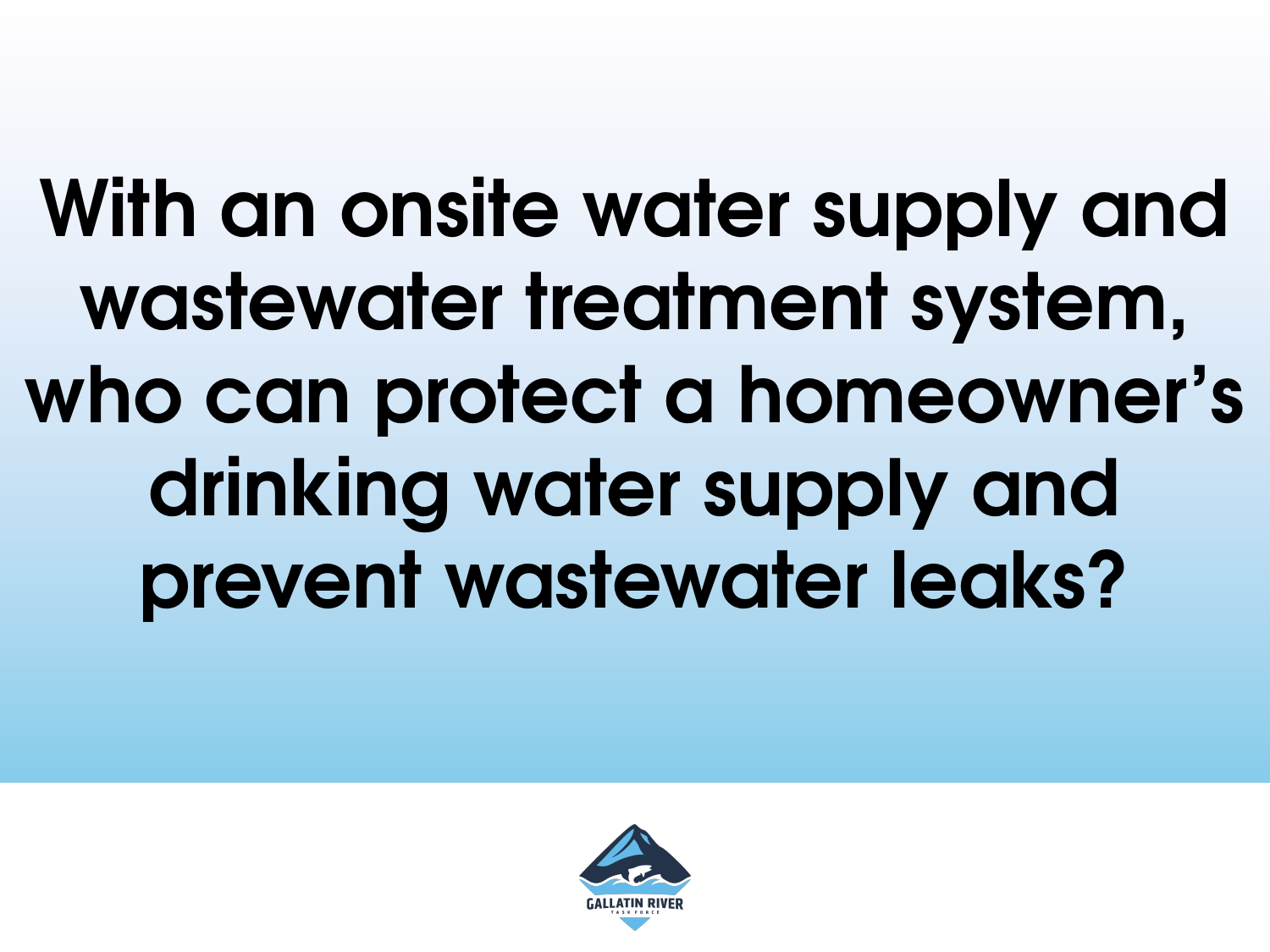

# With an onsite water supply and wastewater treatment system, who can protect a homeowner’s drinking water supply and prevent wastewater leaks?